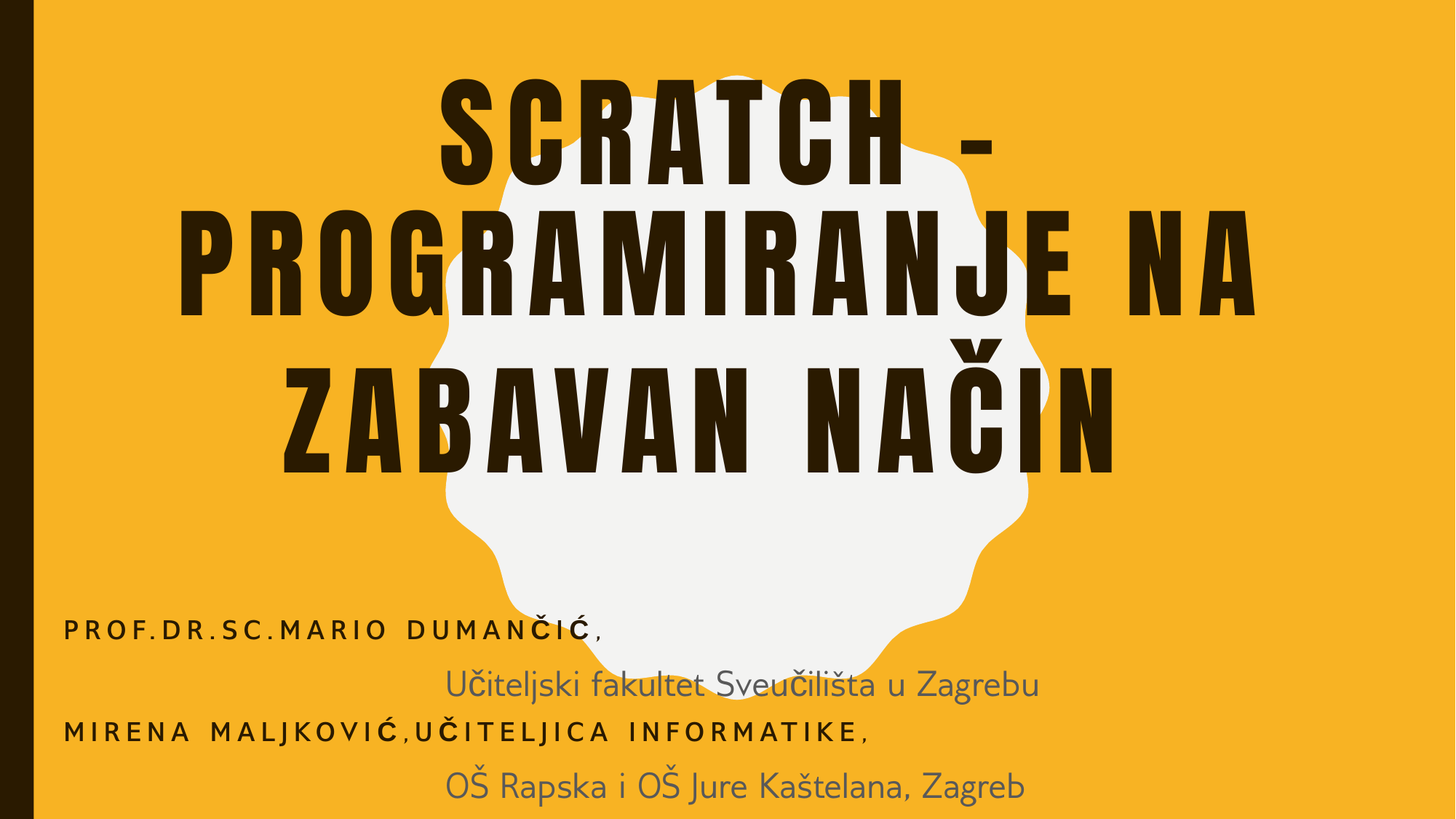

# Scratch - programiranje na zabavan način
prof.dr.sc.Mario Dumančić,
Učiteljski fakultet Sveučilišta u Zagrebu
Mirena Maljković,učiteljica informatike,
OŠ Rapska i OŠ Jure Kaštelana, Zagreb